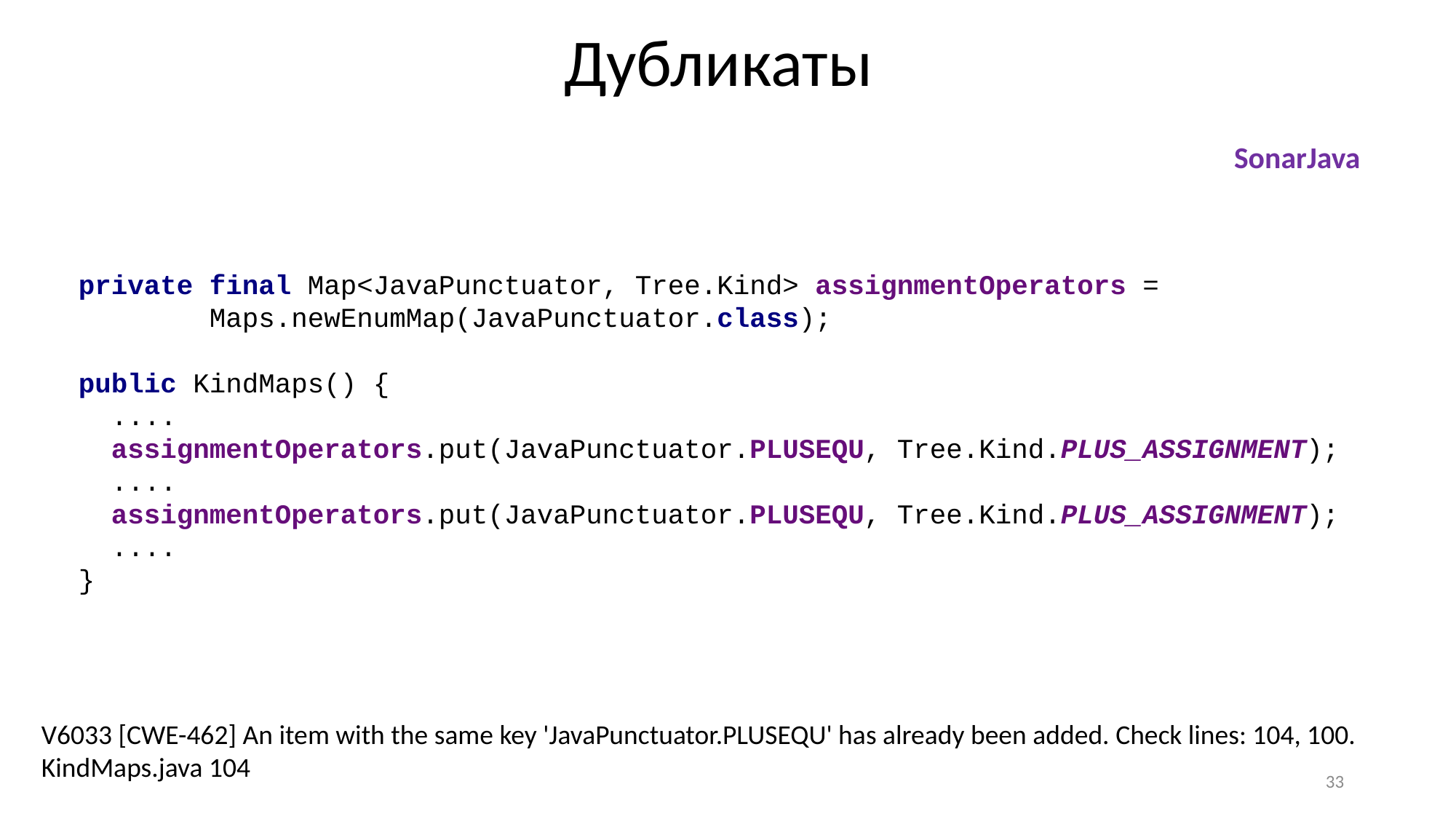

# Дубликаты
SonarJava
private final Map<JavaPunctuator, Tree.Kind> assignmentOperators =
        Maps.newEnumMap(JavaPunctuator.class);
public KindMaps() {
  ....
  assignmentOperators.put(JavaPunctuator.PLUSEQU, Tree.Kind.PLUS_ASSIGNMENT);
  ....
  assignmentOperators.put(JavaPunctuator.PLUSEQU, Tree.Kind.PLUS_ASSIGNMENT);
  ....
}
V6033 [CWE-462] An item with the same key 'JavaPunctuator.PLUSEQU' has already been added. Check lines: 104, 100. KindMaps.java 104
33